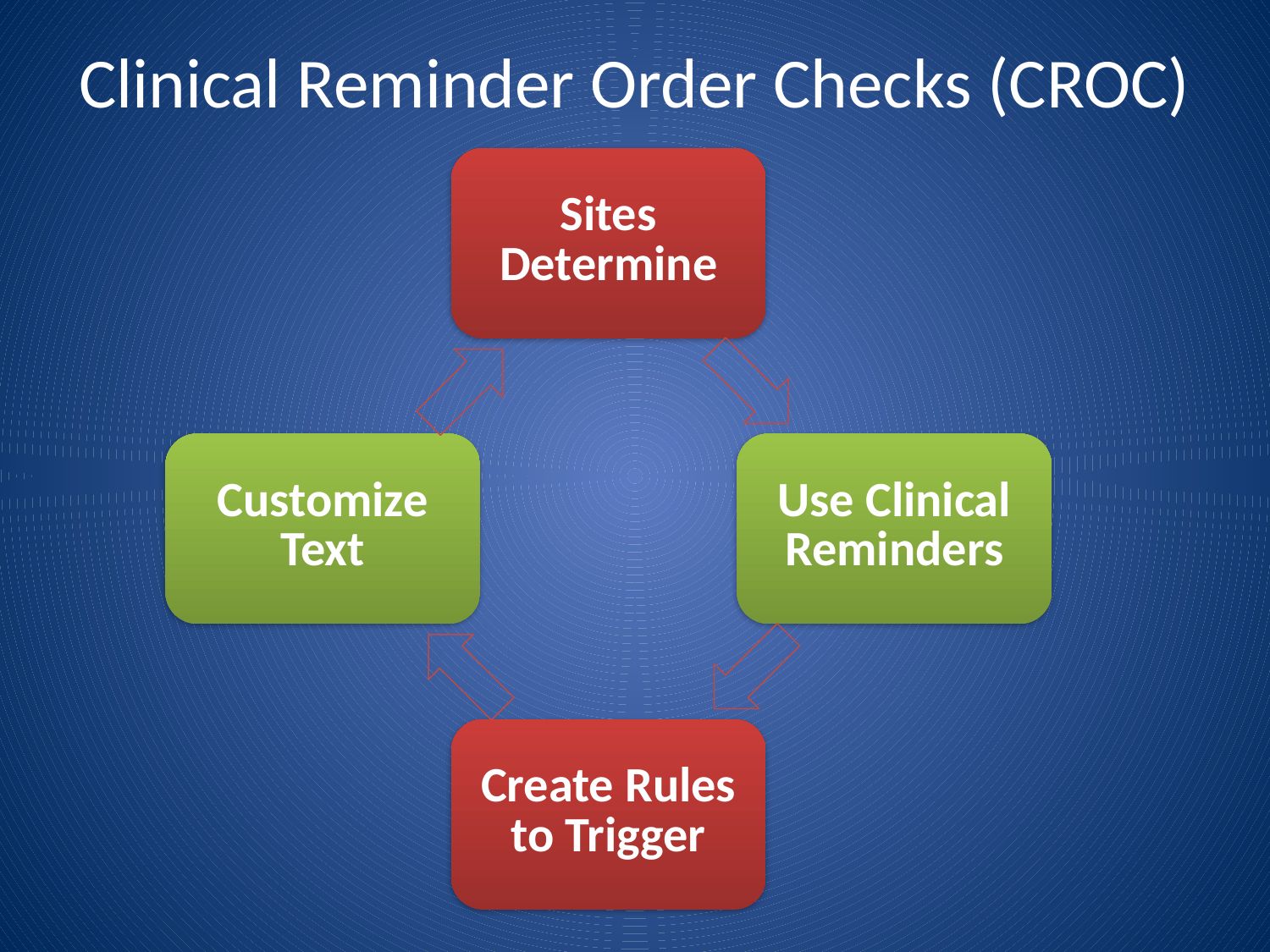

# Clinical Reminder Order Checks (CROC)
Sites Determine
Use Clinical Reminders
Create Rules to Trigger
Customize Text